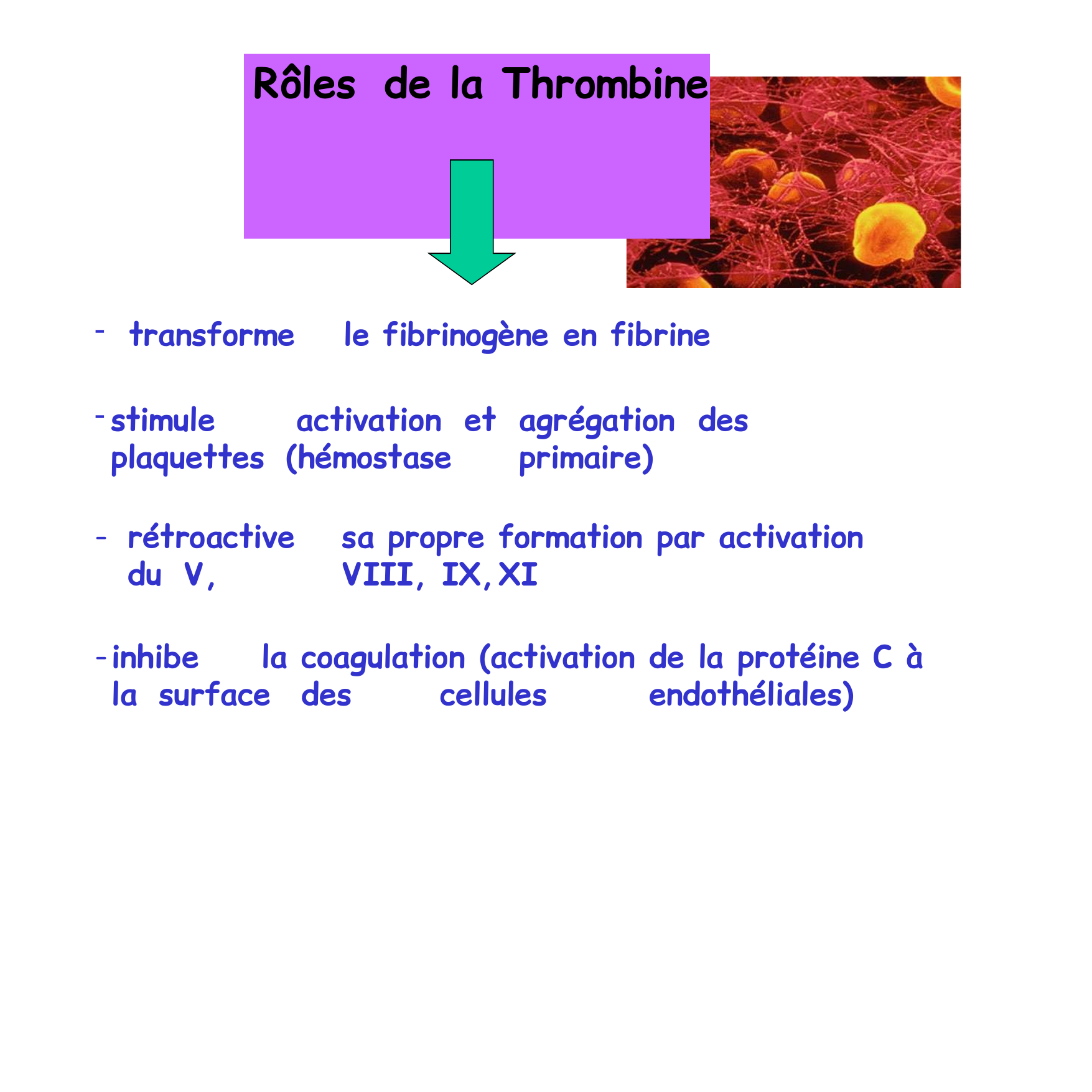

Rôles	de	la	Thrombine
# Rôles	de	la	Thrombine

transforme	le	fibrinogène	en	fibrine

stimule	activation	et	agrégation	des	plaquettes  (hémostase		primaire)

rétroactive	sa	propre	formation	par	activation	du  V,	VIII,	IX,	XI

inhibe		la	coagulation	(activation	de	la	protéine	C	à	la  surface	des	cellules	endothéliales)